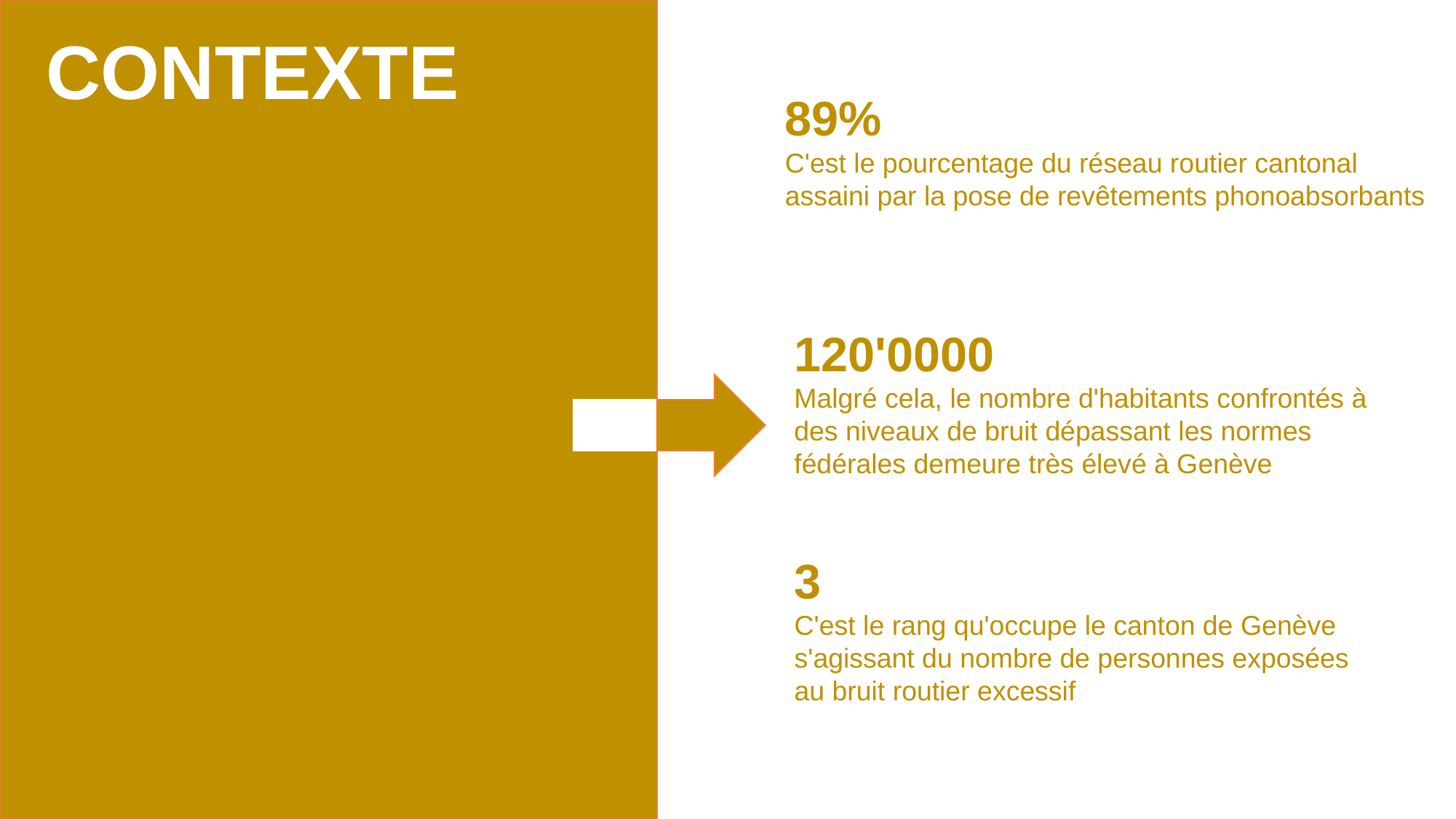

CONTEXTE
89%
C'est le pourcentage du réseau routier cantonal assaini par la pose de revêtements phonoabsorbants
120'0000
Malgré cela, le nombre d'habitants confrontés à des niveaux de bruit dépassant les normes fédérales demeure très élevé à Genève

3
C'est le rang qu'occupe le canton de Genève s'agissant du nombre de personnes exposées au bruit routier excessif